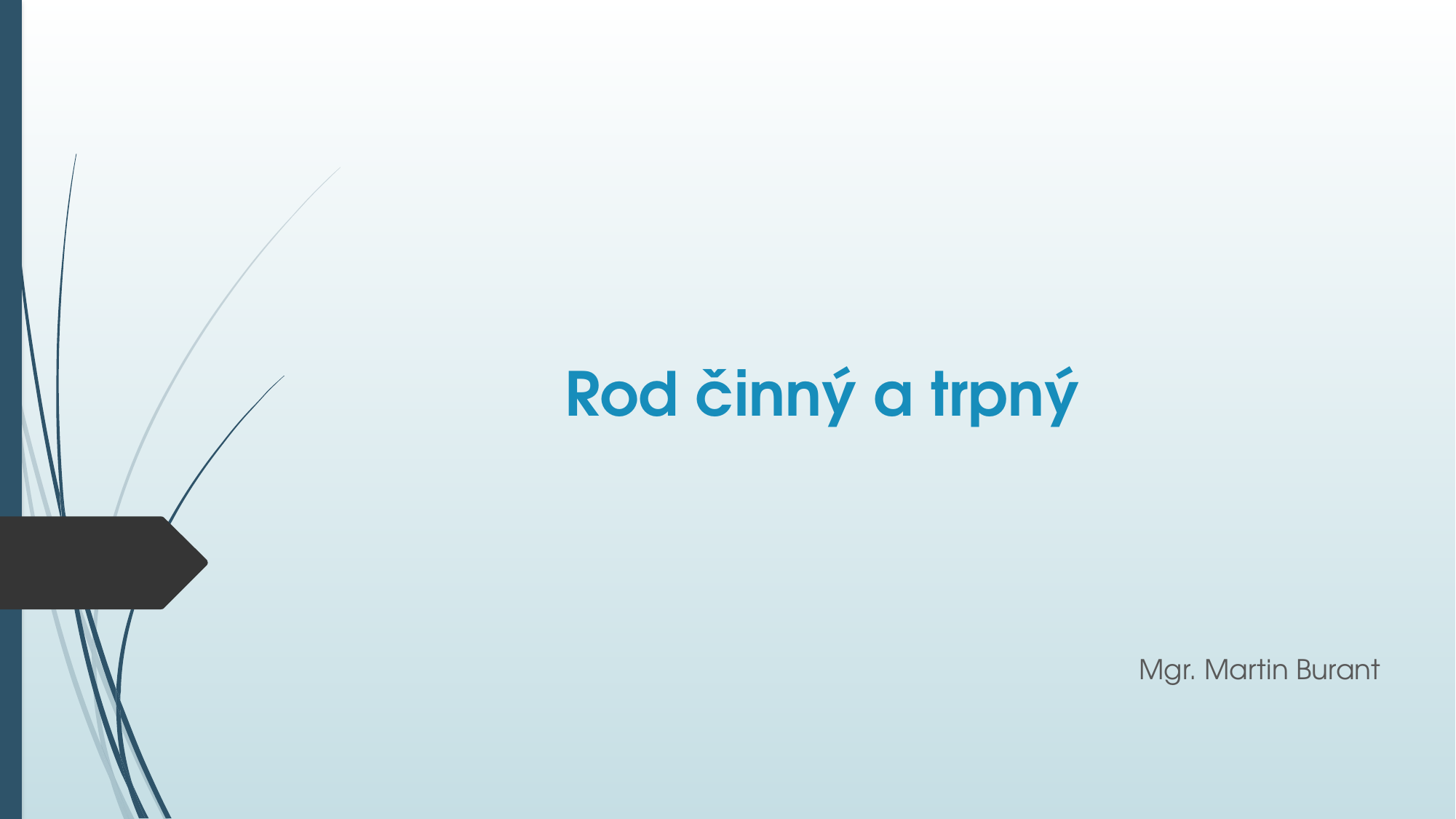

# Rod činný a trpný
Mgr. Martin Burant